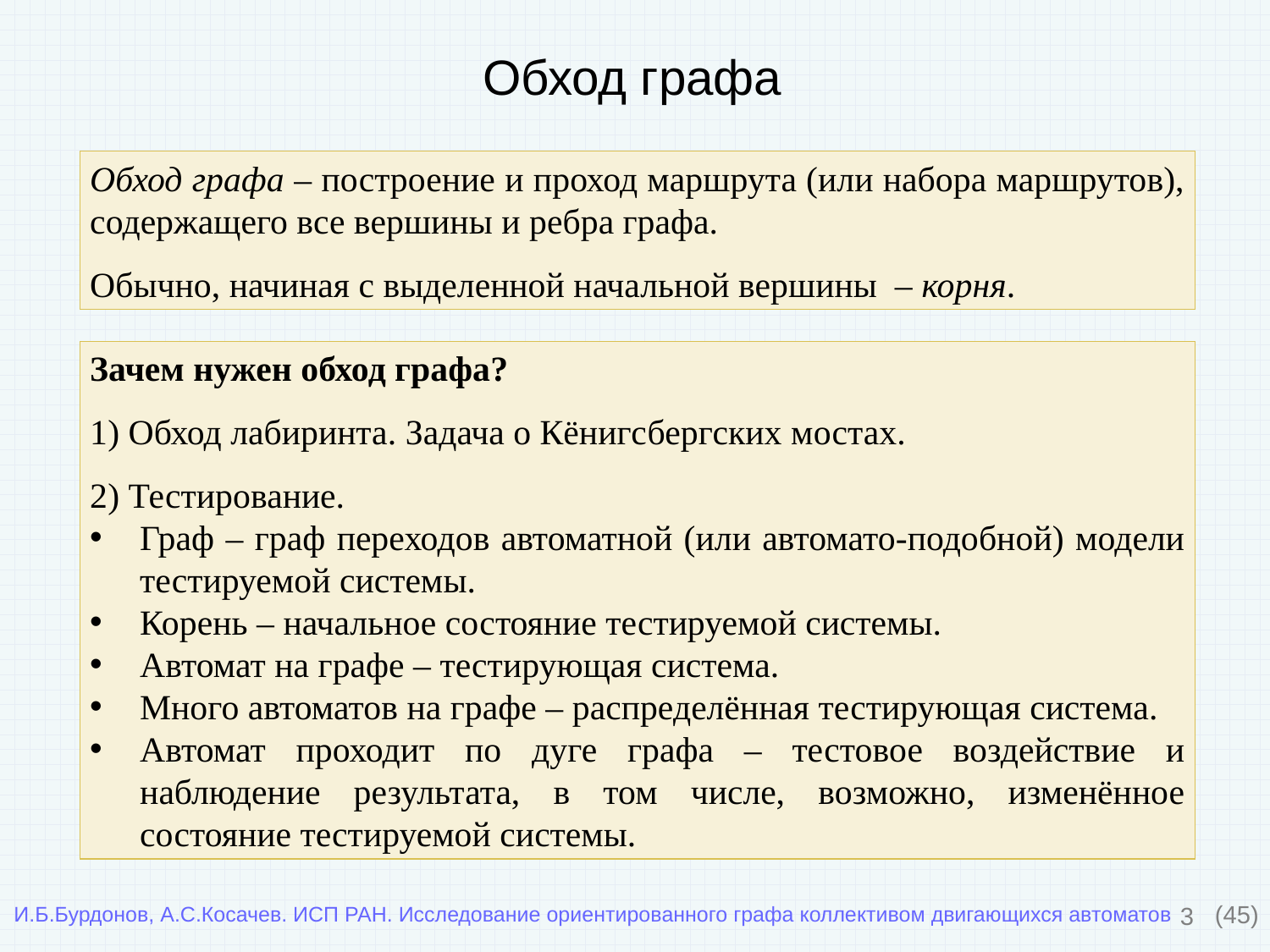

# Обход графа
Обход графа – построение и проход маршрута (или набора маршрутов), содержащего все вершины и ребра графа.
Обычно, начиная с выделенной начальной вершины  – корня.
Зачем нужен обход графа?
1) Обход лабиринта. Задача о Кёнигсбергских мостах.
2) Тестирование.
Граф – граф переходов автоматной (или автомато-подобной) модели тестируемой системы.
Корень – начальное состояние тестируемой системы.
Автомат на графе – тестирующая система.
Много автоматов на графе – распределённая тестирующая система.
Автомат проходит по дуге графа – тестовое воздействие и наблюдение результата, в том числе, возможно, изменённое состояние тестируемой системы.
3
(45)
И.Б.Бурдонов, А.С.Косачев. ИСП РАН. Исследование ориентированного графа коллективом двигающихся автоматов